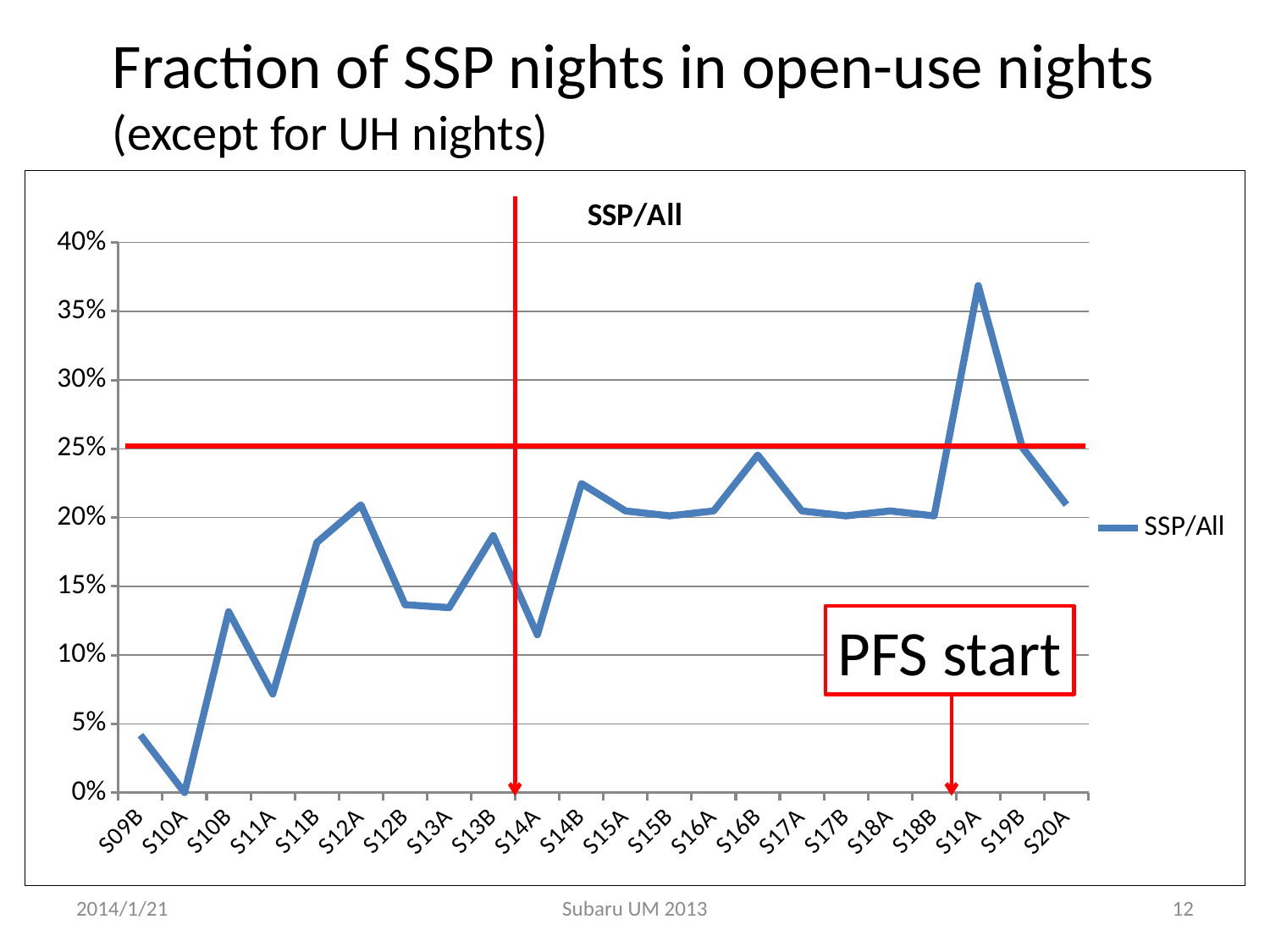

Fraction of SSP nights in open-use nights
(except for UH nights)

### Chart:

| Category |  |
|---|---|
| S09B | 0.04180602006688963 |
| S10A | 0.0 |
| S10B | 0.13149243918474687 |
| S11A | 0.0716674629718108 |
| S11B | 0.18181818181818182 |
| S12A | 0.2092138630600169 |
| S12B | 0.13663967611336034 |
| S13A | 0.13449740443605473 |
| S13B | 0.18685767673621922 |
| S14A | 0.11474713132171695 |
| S14B | 0.22473166368515207 |
| S15A | 0.20482476103777877 |
| S15B | 0.20125223613595708 |
| S16A | 0.20482476103777877 |
| S16B | 0.2454991816693944 |
| S17A | 0.20482476103777877 |
| S17B | 0.20125223613595708 |
| S18A | 0.20482476103777877 |
| S18B | 0.20125223613595708 |
| S19A | 0.3686845698680018 |
| S19B | 0.2509547190398254 |
| S20A | 0.20937642239417387 |
PFS start
2014/1/21
Subaru UM 2013
12